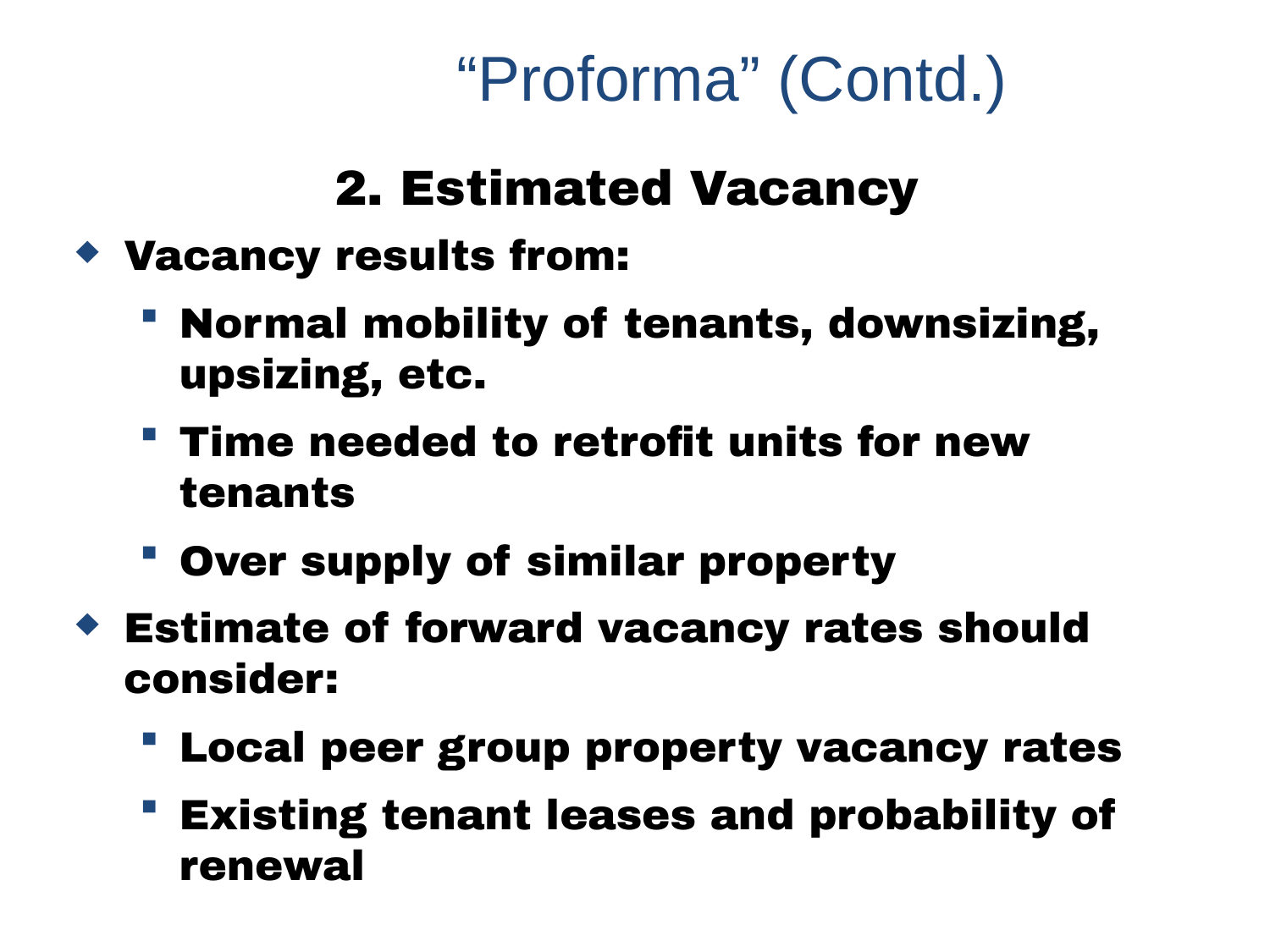

“Proforma” (Contd.)
# 2. Estimated Vacancy
Vacancy results from:
Normal mobility of tenants, downsizing, upsizing, etc.
Time needed to retrofit units for new tenants
Over supply of similar property
Estimate of forward vacancy rates should consider:
Local peer group property vacancy rates
Existing tenant leases and probability of renewal